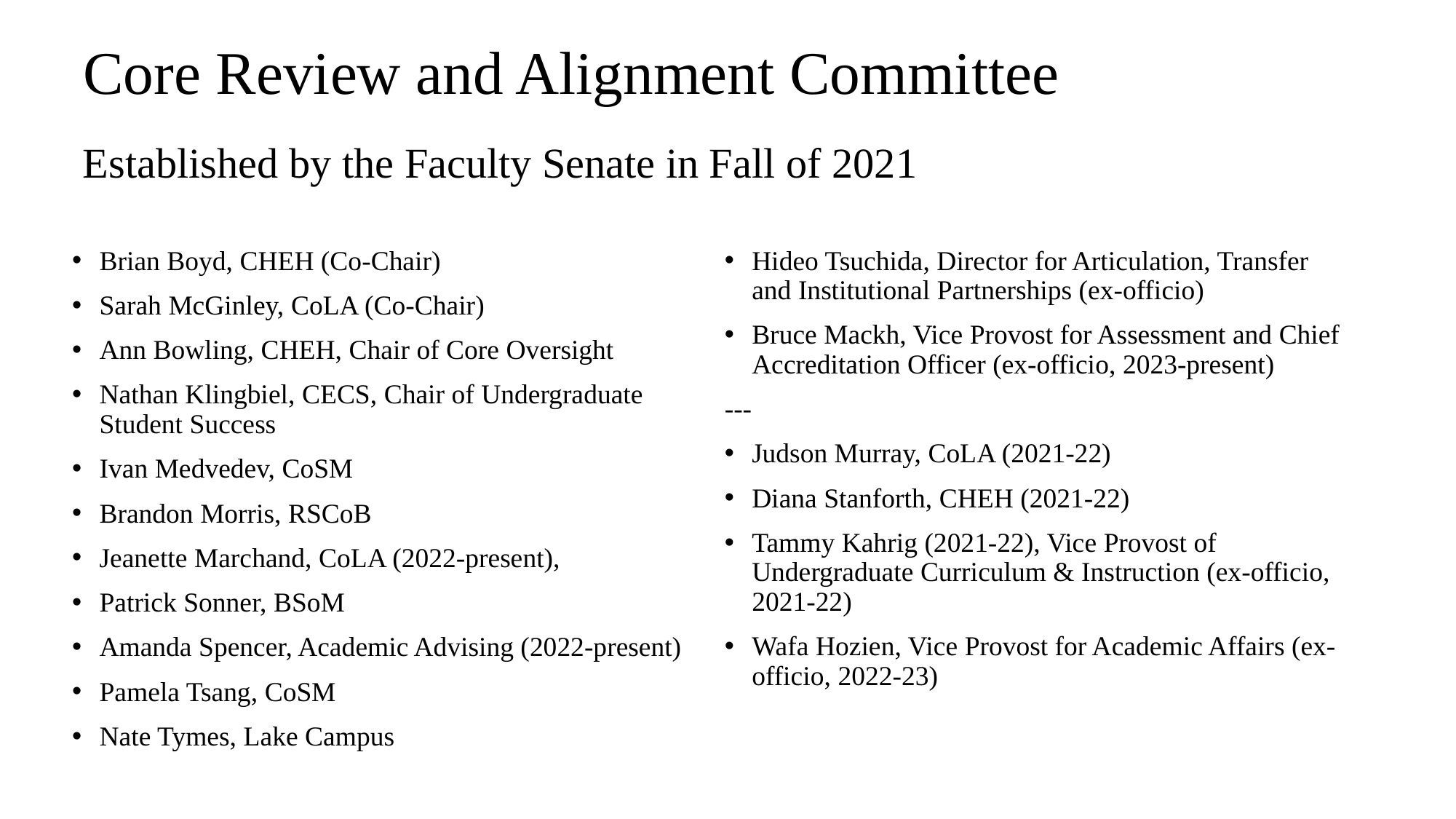

# Core Review and Alignment Committee
Established by the Faculty Senate in Fall of 2021
Brian Boyd, CHEH (Co-Chair)
Sarah McGinley, CoLA (Co-Chair)
Ann Bowling, CHEH, Chair of Core Oversight
Nathan Klingbiel, CECS, Chair of Undergraduate Student Success
Ivan Medvedev, CoSM
Brandon Morris, RSCoB
Jeanette Marchand, CoLA (2022-present),
Patrick Sonner, BSoM
Amanda Spencer, Academic Advising (2022-present)
Pamela Tsang, CoSM
Nate Tymes, Lake Campus

Hideo Tsuchida, Director for Articulation, Transfer and Institutional Partnerships (ex-officio)
Bruce Mackh, Vice Provost for Assessment and Chief Accreditation Officer (ex-officio, 2023-present)
---
Judson Murray, CoLA (2021-22)
Diana Stanforth, CHEH (2021-22)
Tammy Kahrig (2021-22), Vice Provost of Undergraduate Curriculum & Instruction (ex-officio, 2021-22)
Wafa Hozien, Vice Provost for Academic Affairs (ex-officio, 2022-23)